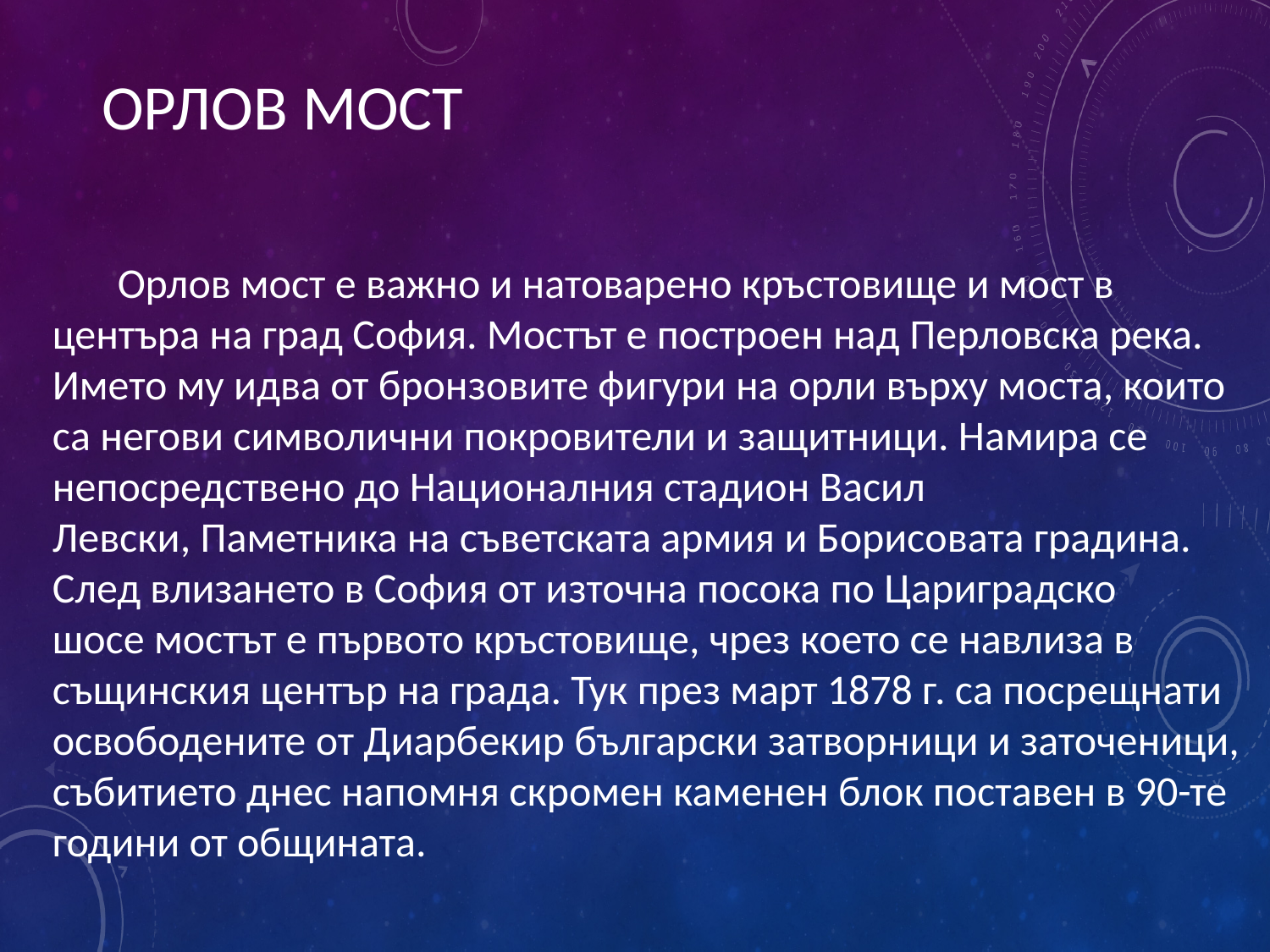

# Орлов мост
           Орлов мост е важно и натоварено кръстовище и мост в центъра на град София. Мостът е построен над Перловска река. Името му идва от бронзовите фигури на орли върху моста, които са негови символични покровители и защитници. Намира се непосредствено до Националния стадион Васил Левски, Паметника на съветската армия и Борисовата градина. След влизането в София от източна посока по Цариградско шосе мостът е първото кръстовище, чрез което се навлиза в същинския център на града. Тук през март 1878 г. са посрещнати освободените от Диарбекир български затворници и заточеници, събитието днес напомня скромен каменен блок поставен в 90-те години от общината.